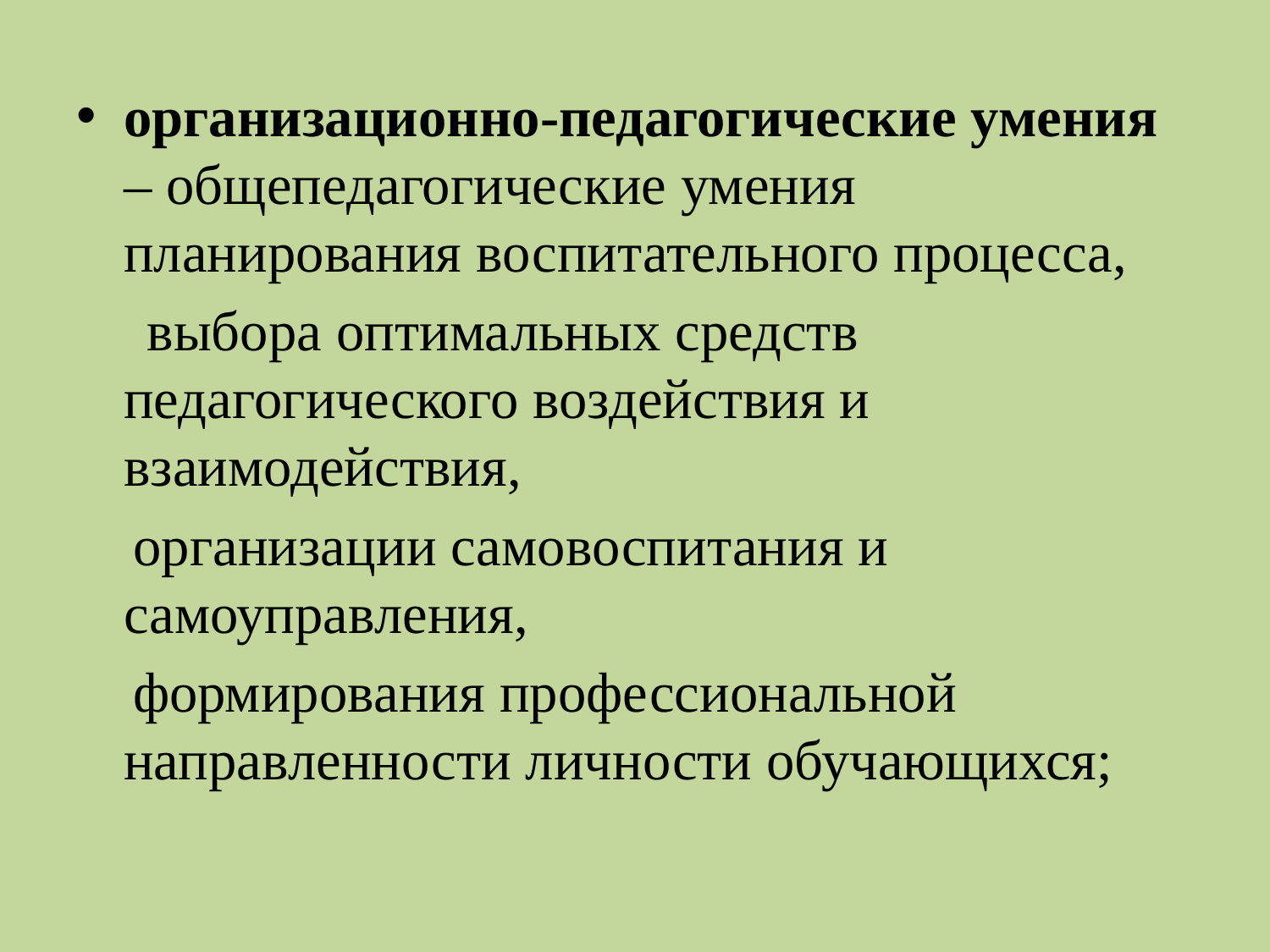

#
организационно-педагогические умения – общепедагогические умения планирования воспитательного процесса,
     выбора оптимальных средств педагогического воздействия и взаимодействия,
    организации самовоспитания и самоуправления,
    формирования профессиональной направленности личности обучающихся;